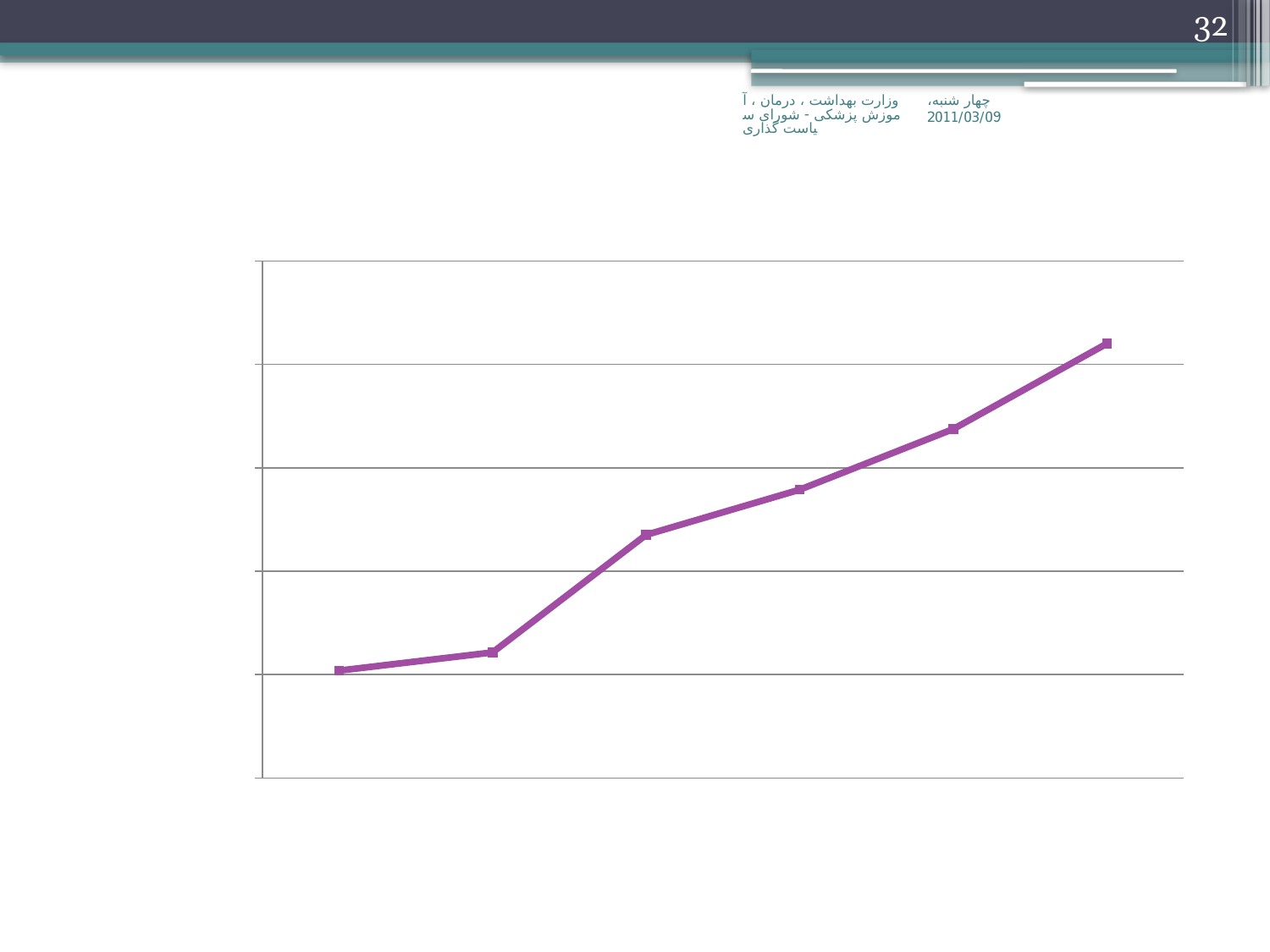

32
وزارت بهداشت ، درمان ، آموزش پزشکی - شورای سیاست گذاری
چهار شنبه، 2011/03/09

### Chart: Group II  (non-communicable disease)

| Category |  |
|---|---|
| 1382 | 13038.5 |
| 1384 | 13214.280133050206 |
| 1389 | 14351.4354226881 |
| 1394 | 14788.857335598763 |
| 1399 | 15375.196422131197 |
| 1404 | 16200.99147185402 |